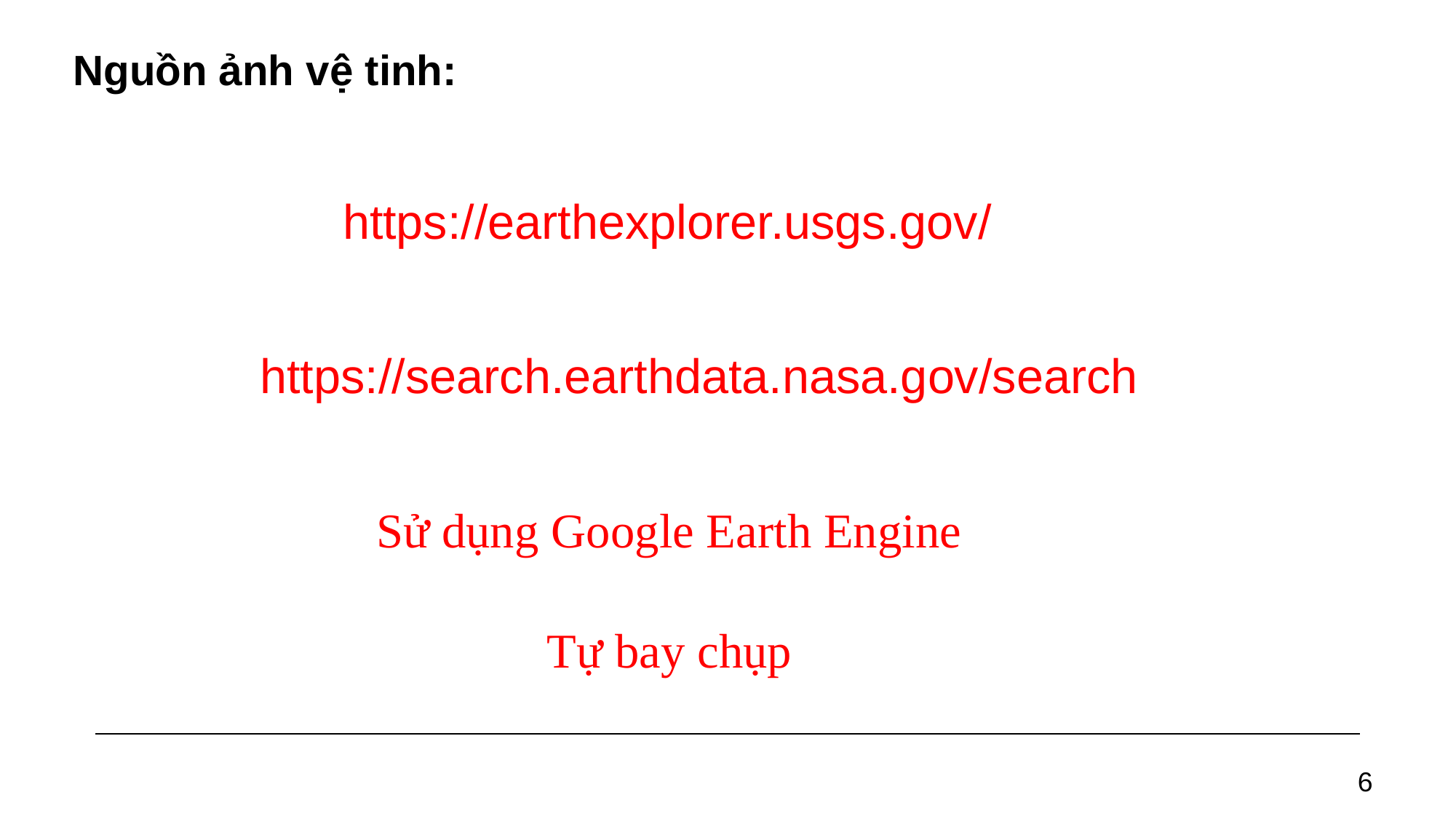

Nguồn ảnh vệ tinh:
https://earthexplorer.usgs.gov/
https://search.earthdata.nasa.gov/search
Sử dụng Google Earth Engine
Tự bay chụp
6